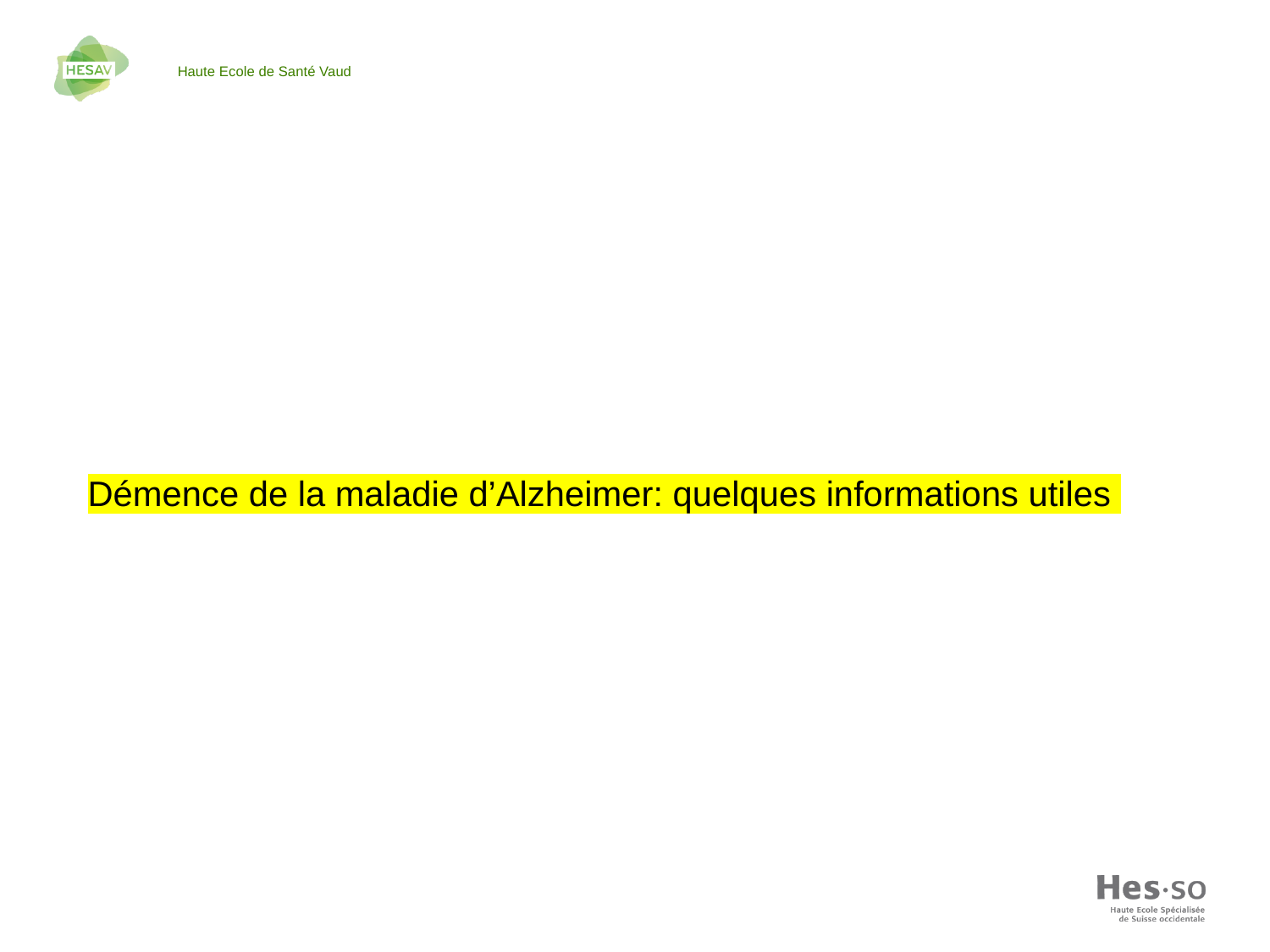

Démence de la maladie d’Alzheimer: quelques informations utiles